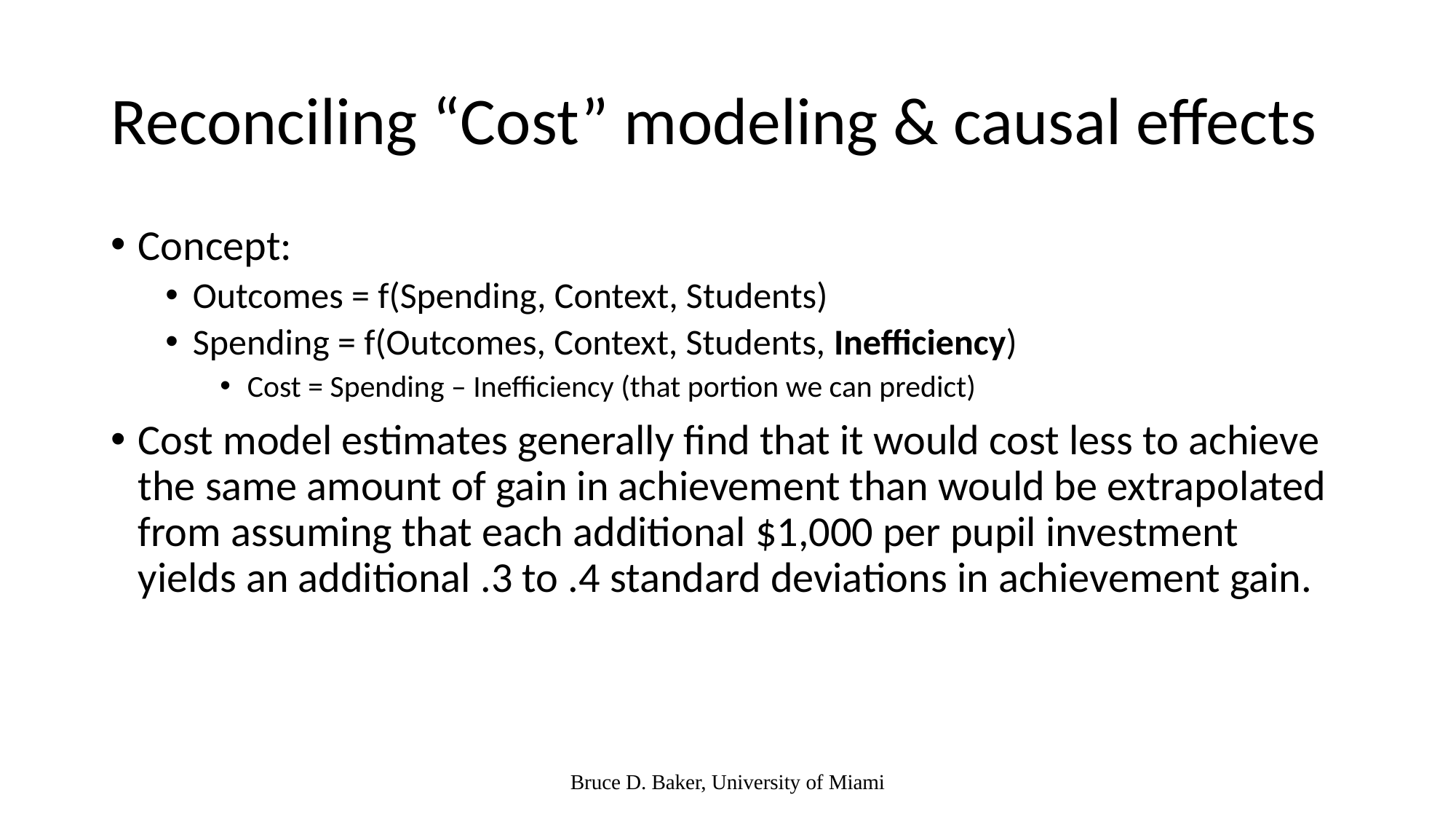

# Reconciling “Cost” modeling & causal effects
Concept:
Outcomes = f(Spending, Context, Students)
Spending = f(Outcomes, Context, Students, Inefficiency)
Cost = Spending – Inefficiency (that portion we can predict)
Cost model estimates generally find that it would cost less to achieve the same amount of gain in achievement than would be extrapolated from assuming that each additional $1,000 per pupil investment yields an additional .3 to .4 standard deviations in achievement gain.

Bruce D. Baker, University of Miami